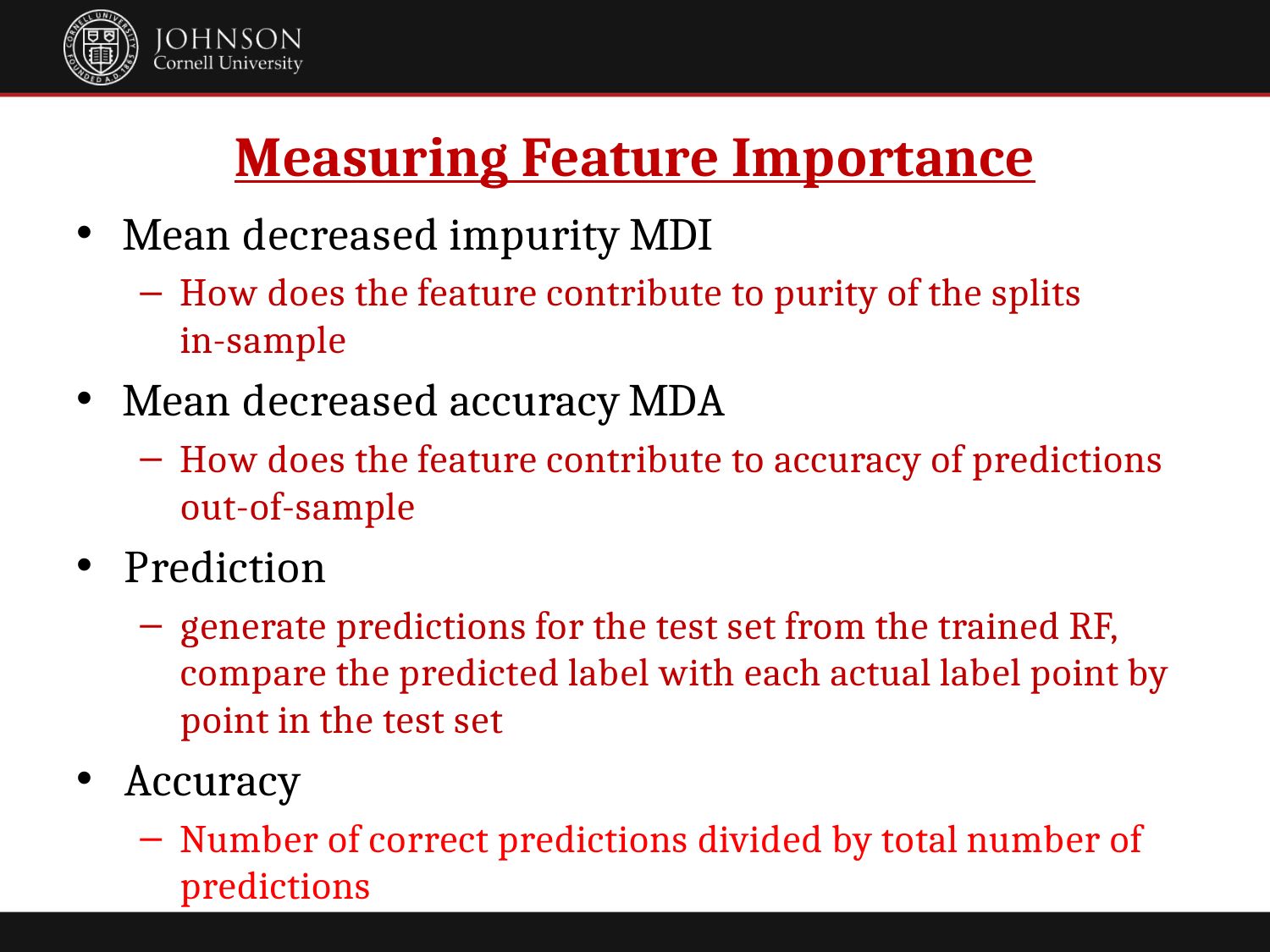

# Measuring Feature Importance
Mean decreased impurity MDI
How does the feature contribute to purity of the splits          in-sample
Mean decreased accuracy MDA
How does the feature contribute to accuracy of predictions out-of-sample
Prediction
generate predictions for the test set from the trained RF, compare the predicted label with each actual label point by point in the test set
Accuracy
Number of correct predictions divided by total number of predictions